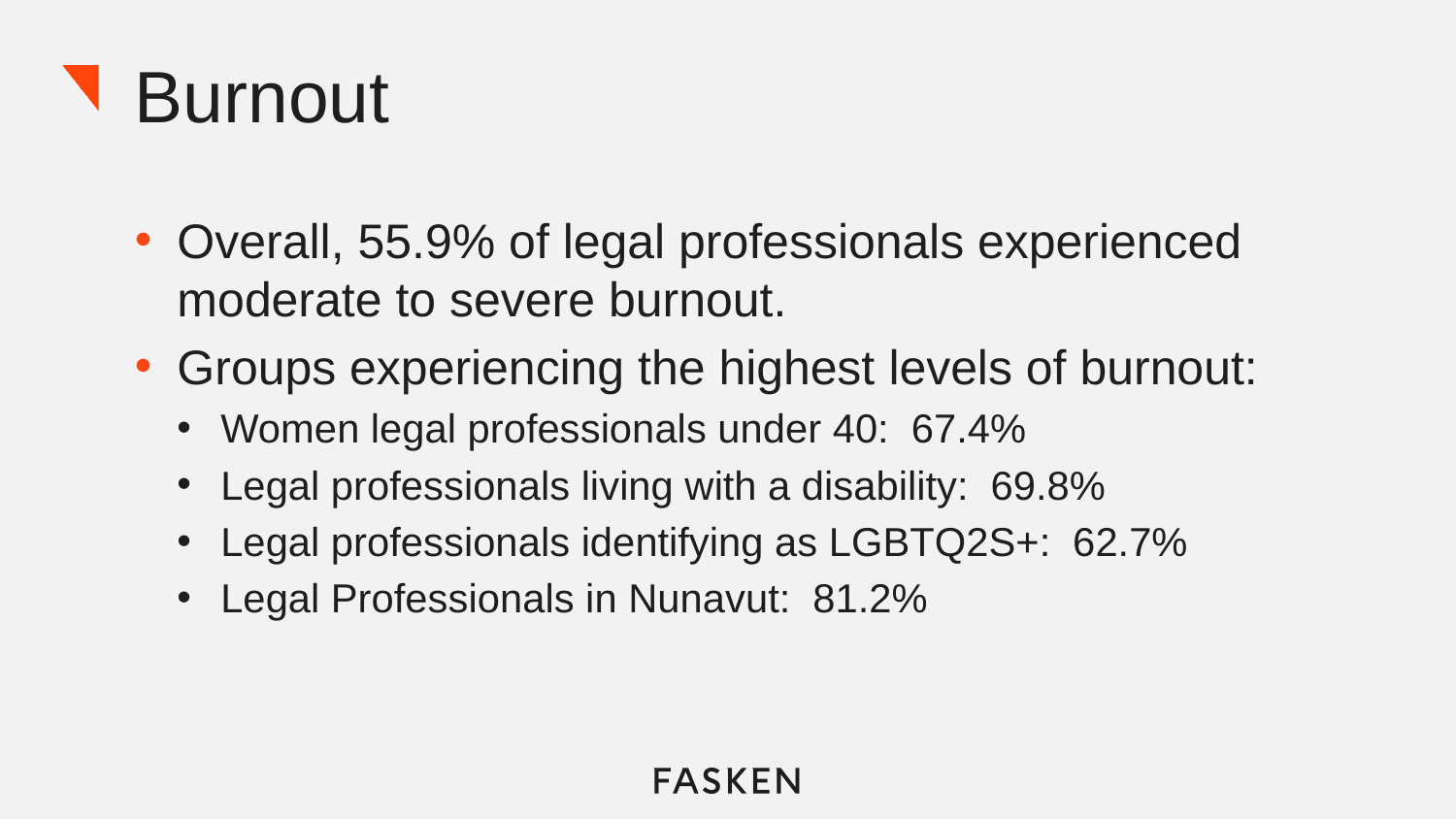

# Burnout
Overall, 55.9% of legal professionals experienced moderate to severe burnout.
Groups experiencing the highest levels of burnout:
Women legal professionals under 40:  67.4%
Legal professionals living with a disability:  69.8%
Legal professionals identifying as LGBTQ2S+:  62.7%
Legal Professionals in Nunavut:  81.2%